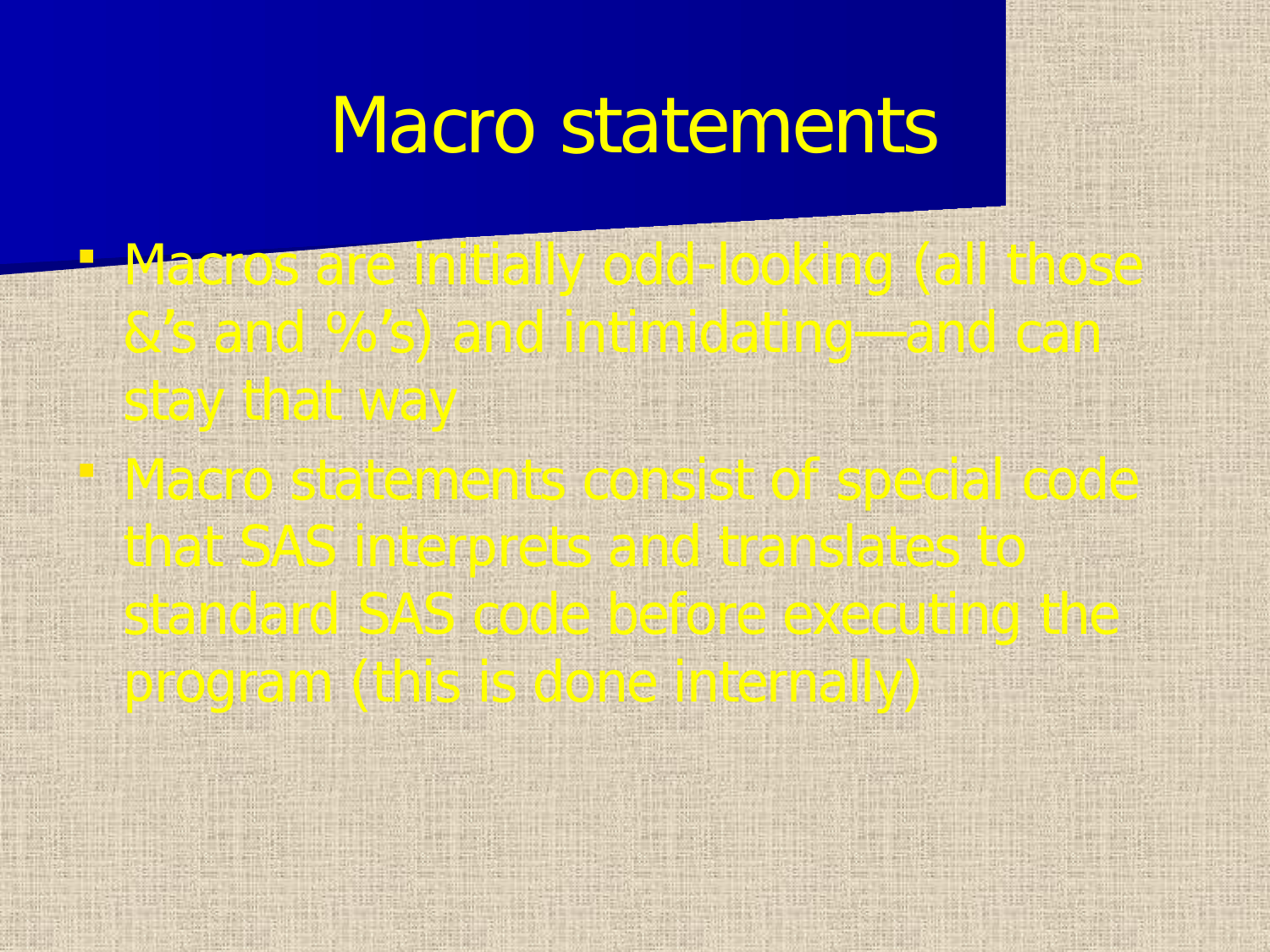

Macro statements
Macros are initially odd-looking (all those &’s and %’s) and intimidating—and can stay that way
Macro statements consist of special code that SAS interprets and translates to standard SAS code before executing the program (this is done internally)